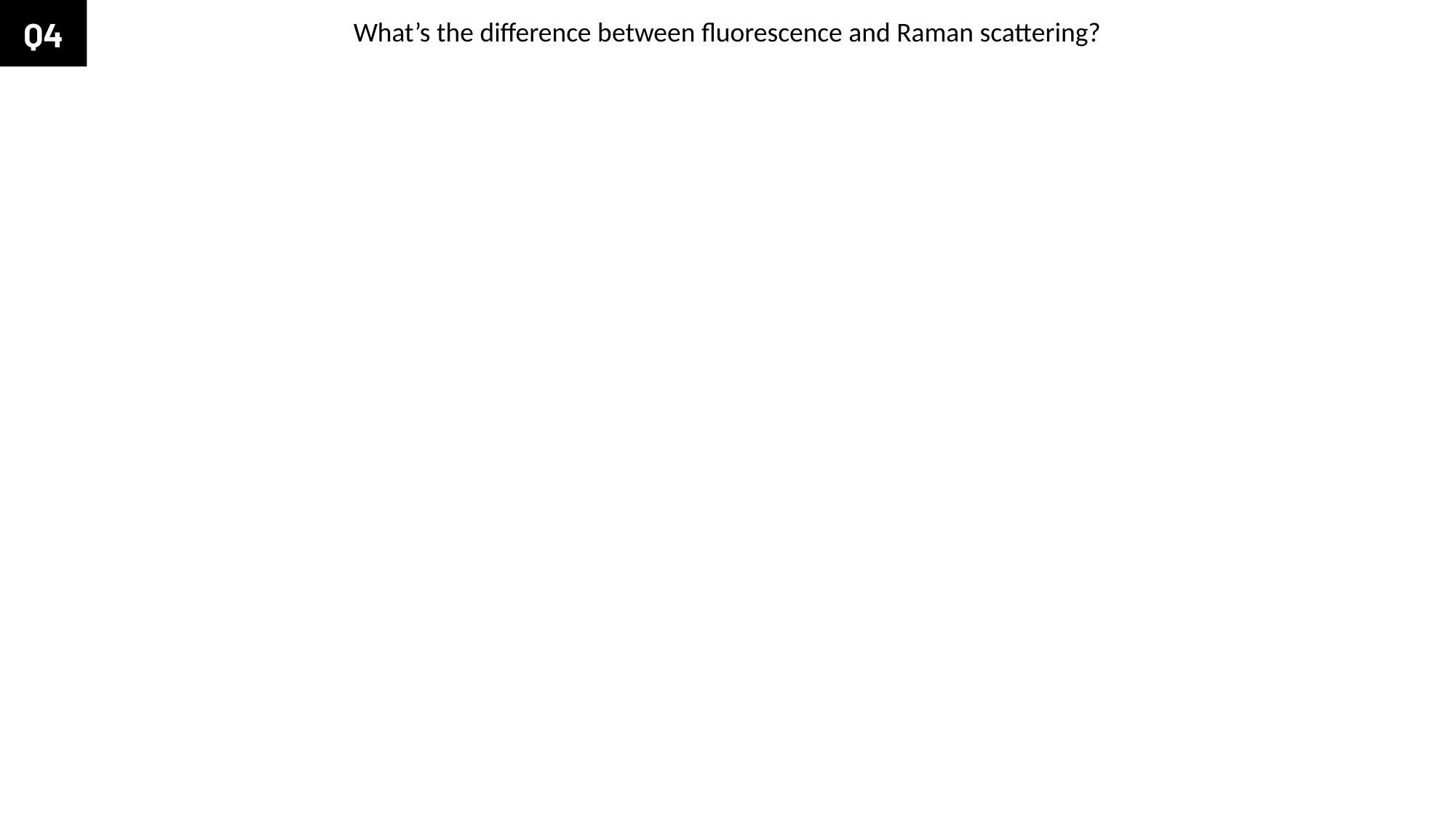

Q4
What’s the difference between fluorescence and Raman scattering?